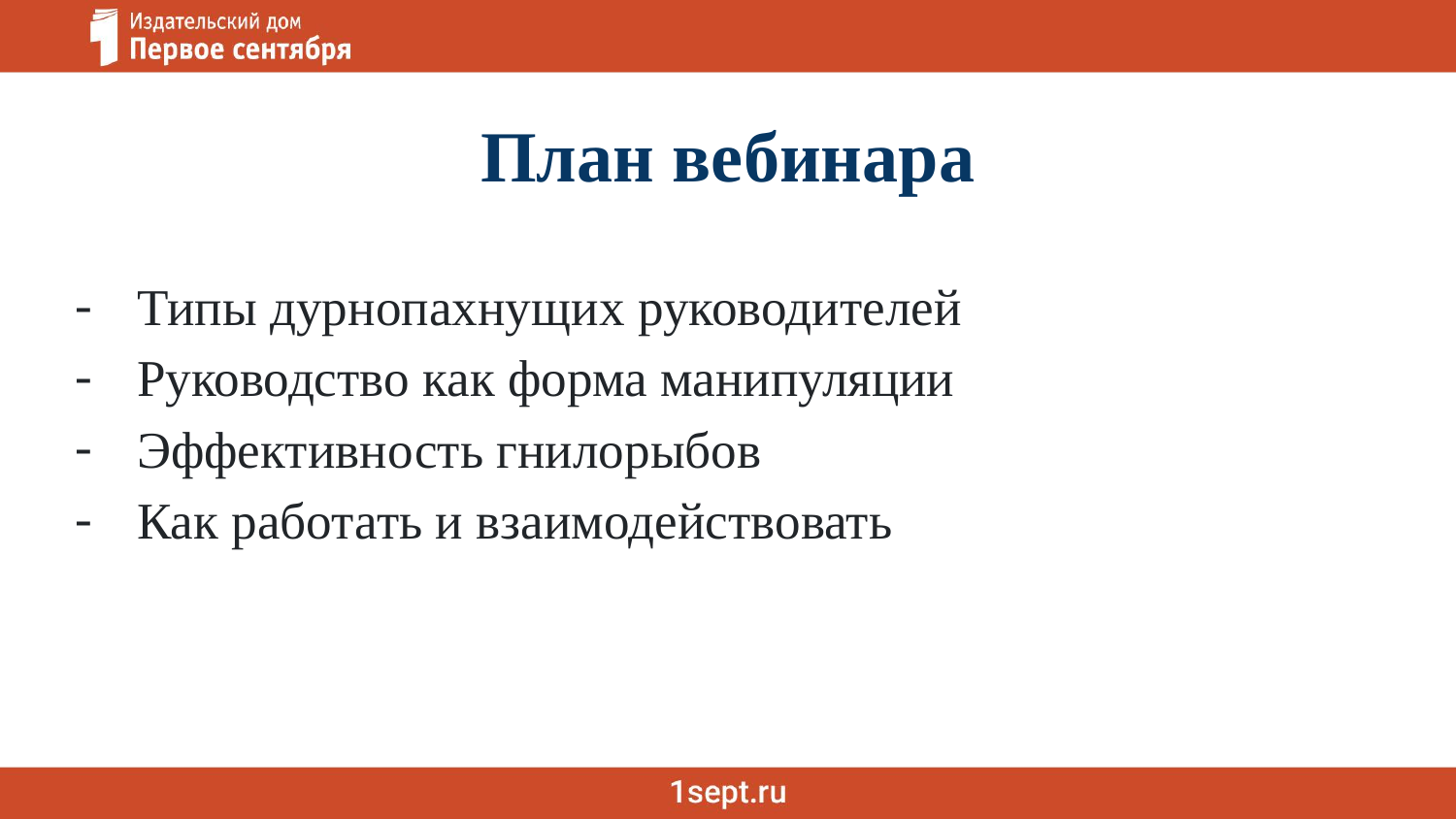

# План вебинара

Типы дурнопахнущих руководителей
Руководство как форма манипуляции
Эффективность гнилорыбов
Как работать и взаимодействовать